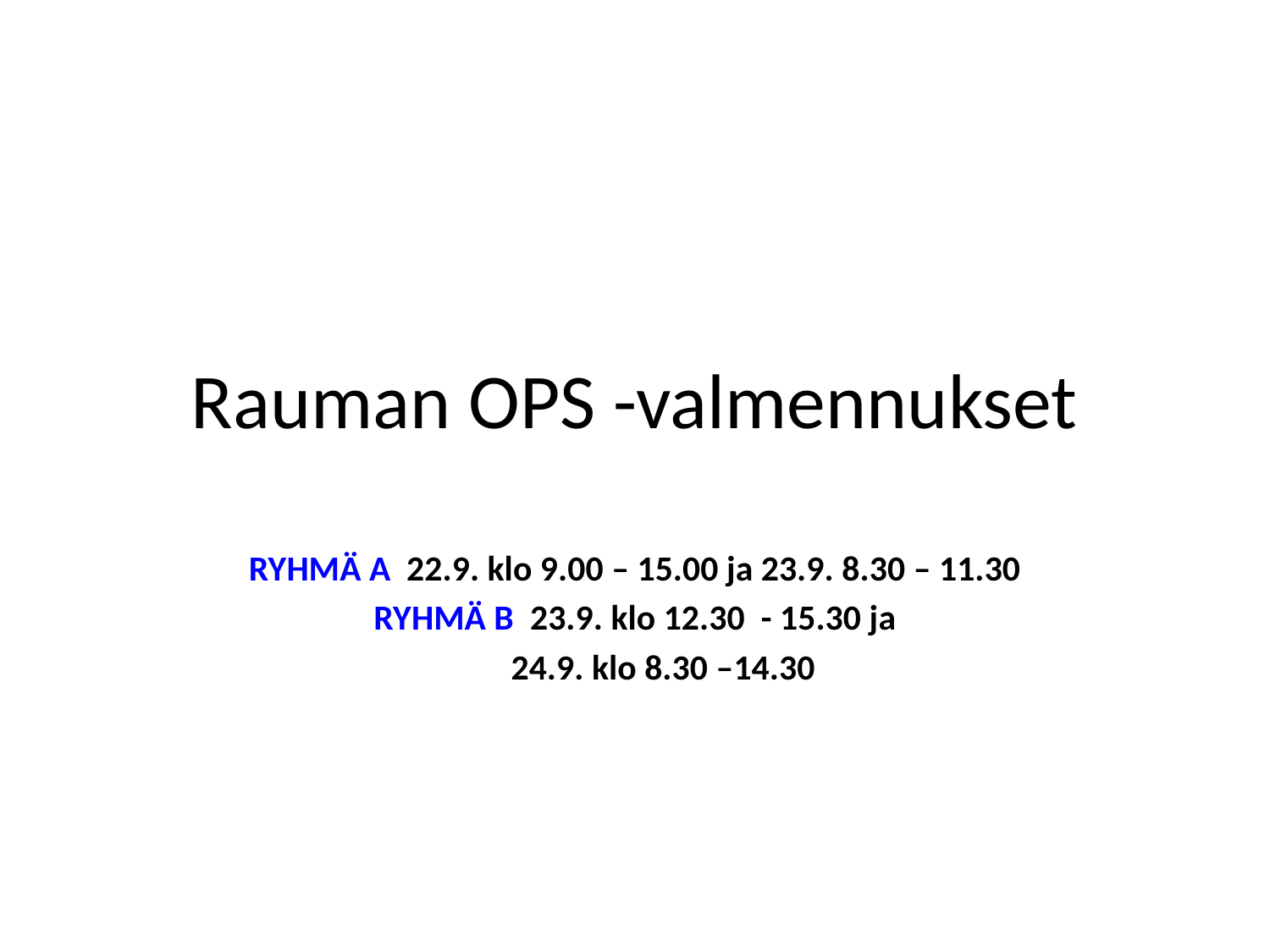

# Rauman OPS -valmennukset
RYHMÄ A  22.9. klo 9.00 – 15.00 ja 23.9. 8.30 – 11.30
RYHMÄ B  23.9. klo 12.30  - 15.30 ja
       24.9. klo 8.30 –14.30